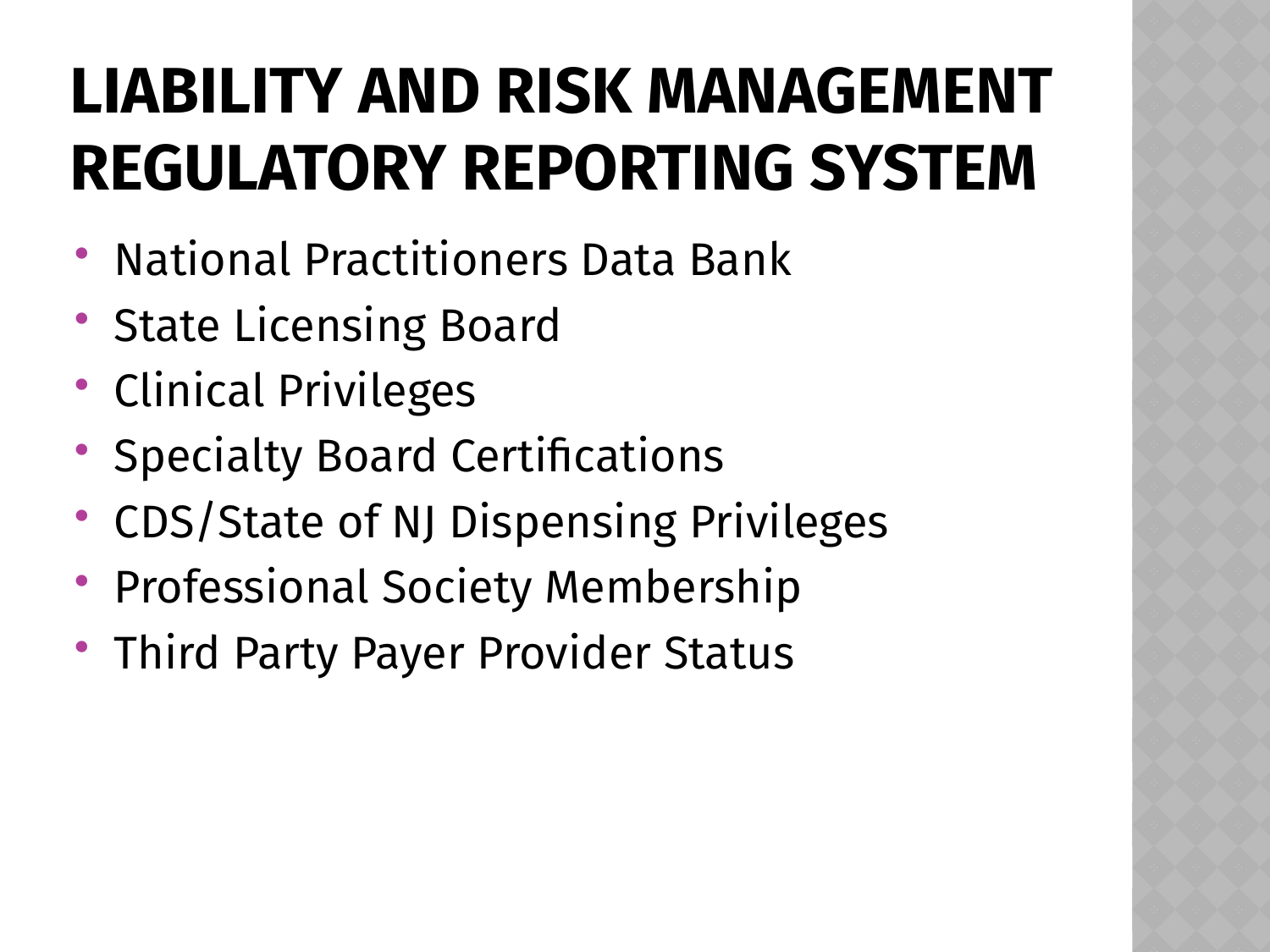

# Liability and risk management REGULATORY REPORTING SYSTEM
National Practitioners Data Bank
State Licensing Board
Clinical Privileges
Specialty Board Certifications
CDS/State of NJ Dispensing Privileges
Professional Society Membership
Third Party Payer Provider Status